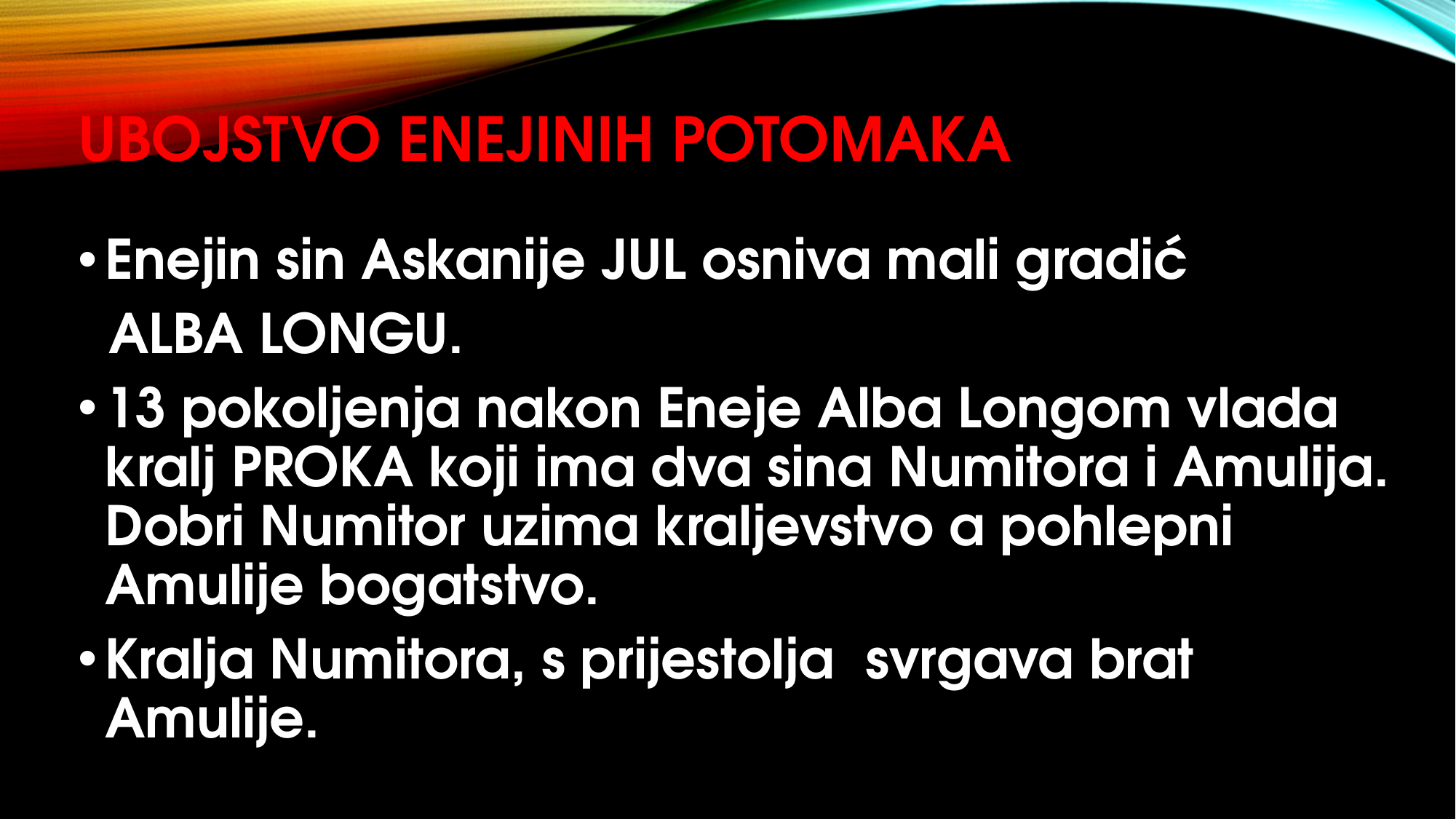

# UBOJSTVO ENEJINIH POTOMAKA
Enejin sin Askanije JUL osniva mali gradić
  ALBA LONGU.
13 pokoljenja nakon Eneje Alba Longom vlada kralj PROKA koji ima dva sina Numitora i Amulija. Dobri Numitor uzima kraljevstvo a pohlepni Amulije bogatstvo.
Kralja Numitora, s prijestolja  svrgava brat Amulije.